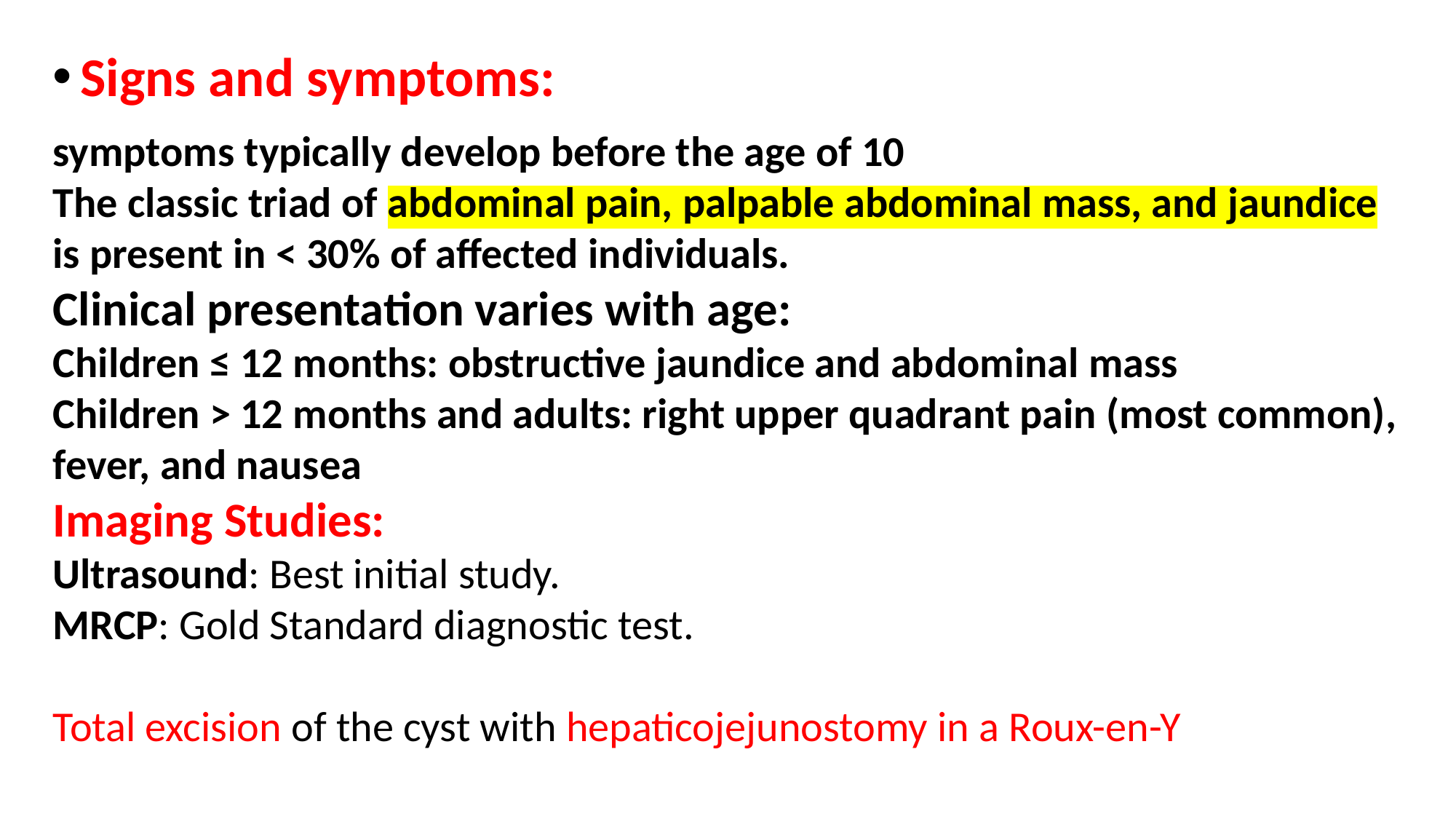

Signs and symptoms:
symptoms typically develop before the age of 10
The classic triad of abdominal pain, palpable abdominal mass, and jaundice is present in < 30% of affected individuals.
Clinical presentation varies with age:
Children ≤ 12 months: obstructive jaundice and abdominal mass
Children > 12 months and adults: right upper quadrant pain (most common), fever, and nausea
Imaging Studies:
Ultrasound: Best initial study.
MRCP: Gold Standard diagnostic test.

Total excision of the cyst with hepaticojejunostomy in a Roux-en-Y